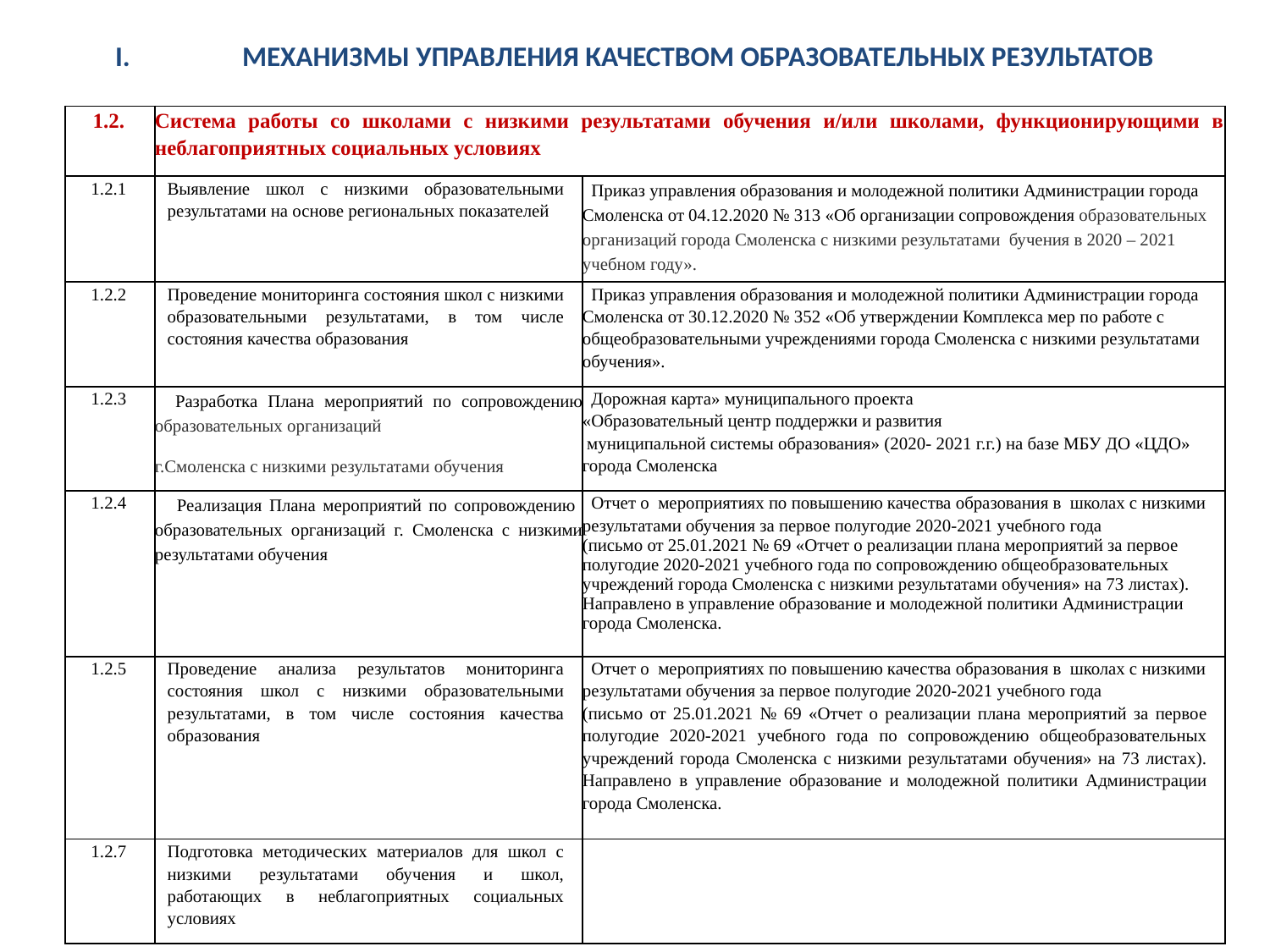

# I.	МЕХАНИЗМЫ УПРАВЛЕНИЯ КАЧЕСТВОМ ОБРАЗОВАТЕЛЬНЫХ РЕЗУЛЬТАТОВ
| 1.2. | Система работы со школами с низкими результатами обучения и/или школами, функционирующими в неблагоприятных социальных условиях |  |
| --- | --- | --- |
| 1.2.1 | Выявление школ с низкими образовательными результатами на основе региональных показателей | Приказ управления образования и молодежной политики Администрации города Смоленска от 04.12.2020 № 313 «Об организации сопровождения образовательных организаций города Смоленска с низкими результатами бучения в 2020 – 2021 учебном году». |
| 1.2.2 | Проведение мониторинга состояния школ с низкими образовательными результатами, в том числе состояния качества образования | Приказ управления образования и молодежной политики Администрации города Смоленска от 30.12.2020 № 352 «Об утверждении Комплекса мер по работе с общеобразовательными учреждениями города Смоленска с низкими результатами обучения». |
| 1.2.3 | Разработка Плана мероприятий по сопровождению образовательных организаций г.Смоленска с низкими результатами обучения | Дорожная карта» муниципального проекта «Образовательный центр поддержки и развития муниципальной системы образования» (2020- 2021 г.г.) на базе МБУ ДО «ЦДО» города Смоленска |
| 1.2.4 | Реализация Плана мероприятий по сопровождению образовательных организаций г. Смоленска с низкими результатами обучения | Отчет о мероприятиях по повышению качества образования в школах с низкими результатами обучения за первое полугодие 2020-2021 учебного года (письмо от 25.01.2021 № 69 «Отчет о реализации плана мероприятий за первое полугодие 2020-2021 учебного года по сопровождению общеобразовательных учреждений города Смоленска с низкими результатами обучения» на 73 листах). Направлено в управление образование и молодежной политики Администрации города Смоленска. |
| 1.2.5 | Проведение анализа результатов мониторинга состояния школ с низкими образовательными результатами, в том числе состояния качества образования | Отчет о мероприятиях по повышению качества образования в школах с низкими результатами обучения за первое полугодие 2020-2021 учебного года (письмо от 25.01.2021 № 69 «Отчет о реализации плана мероприятий за первое полугодие 2020-2021 учебного года по сопровождению общеобразовательных учреждений города Смоленска с низкими результатами обучения» на 73 листах). Направлено в управление образование и молодежной политики Администрации города Смоленска. |
| 1.2.7 | Подготовка методических материалов для школ с низкими результатами обучения и школ, работающих в неблагоприятных социальных условиях |  |